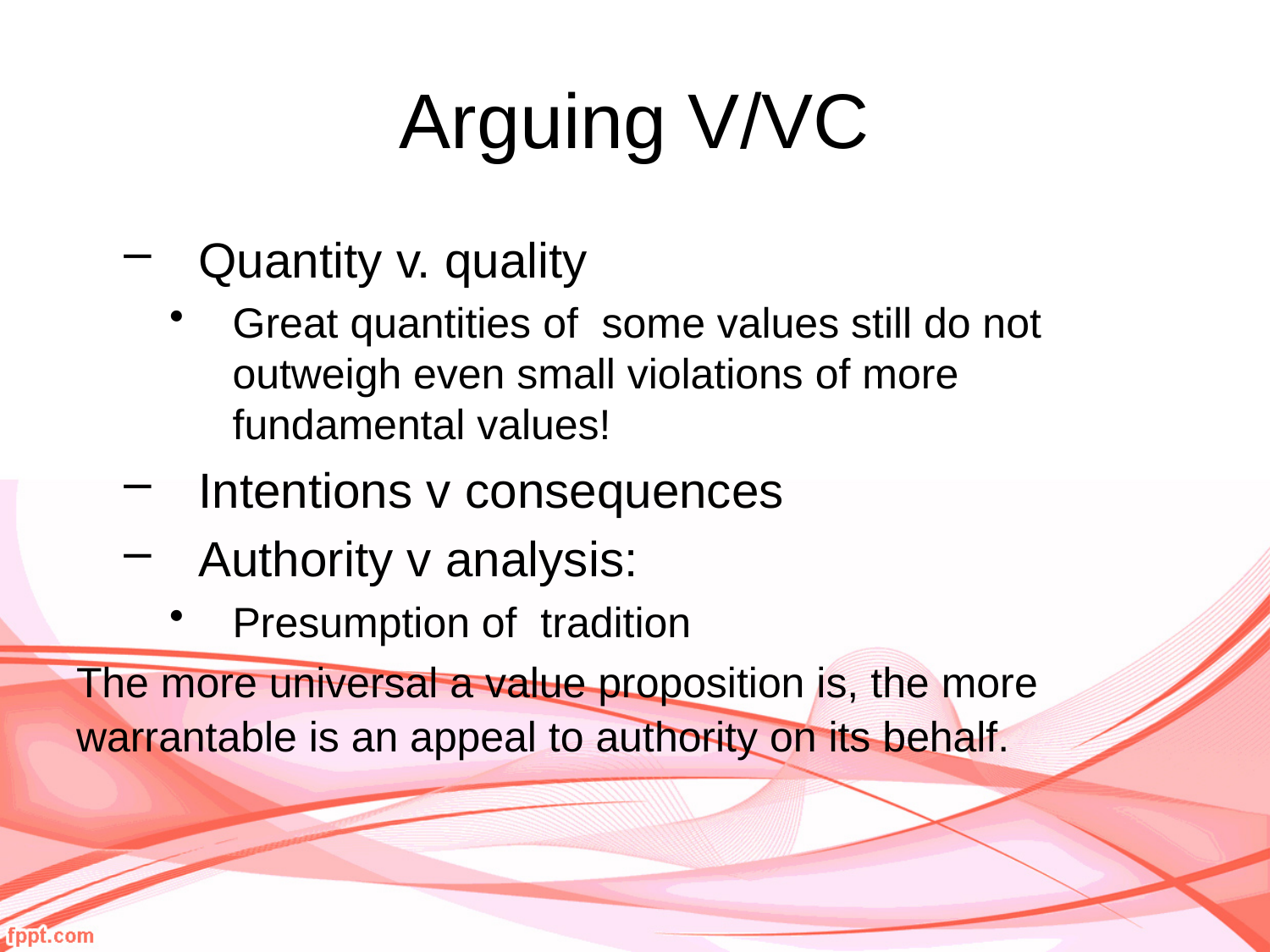

# Arguing V/VC
Quantity v. quality
Great quantities of  some values still do not outweigh even small violations of more fundamental values!
Intentions v consequences
Authority v analysis:
Presumption of  tradition
The more universal a value proposition is, the more warrantable is an appeal to authority on its behalf.